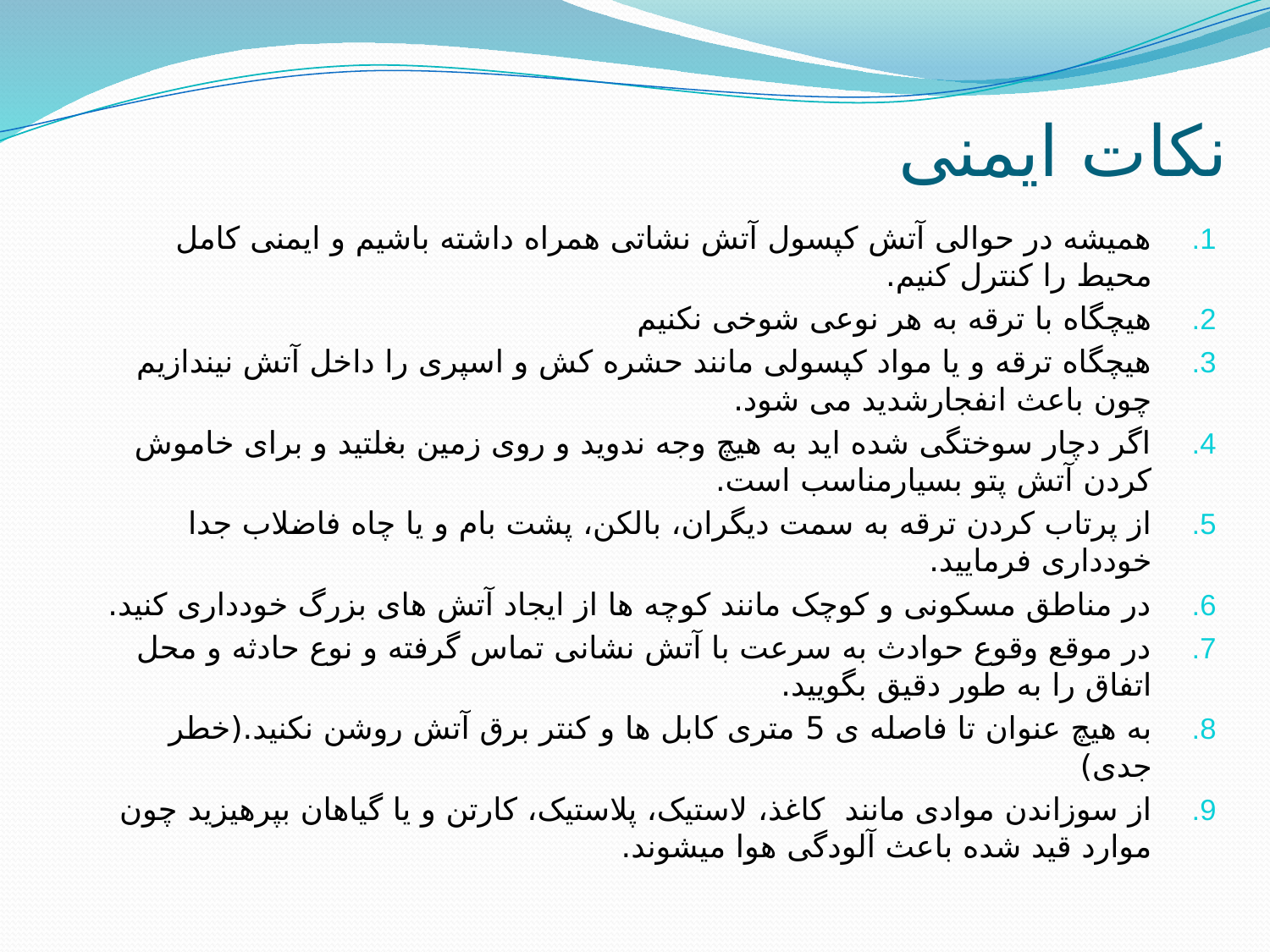

# نکات ایمنی
همیشه در حوالی آتش کپسول آتش نشاتی همراه داشته باشیم و ایمنی کامل محیط را کنترل کنیم.
هیچگاه با ترقه به هر نوعی شوخی نکنیم
هیچگاه ترقه و یا مواد کپسولی مانند حشره کش و اسپری را داخل آتش نیندازیم چون باعث انفجارشدید می شود.
اگر دچار سوختگی شده اید به هیچ وجه ندوید و روی زمین بغلتید و برای خاموش کردن آتش پتو بسیارمناسب است.
از پرتاب کردن ترقه به سمت دیگران، بالکن، پشت بام و یا چاه فاضلاب جدا خودداری فرمایید.
در مناطق مسکونی و کوچک مانند کوچه ها از ایجاد آتش های بزرگ خودداری کنید.
در موقع وقوع حوادث به سرعت با آتش نشانی تماس گرفته و نوع حادثه و محل اتفاق را به طور دقیق بگویید.
به هیچ عنوان تا فاصله ی 5 متری کابل ها و کنتر برق آتش روشن نکنید.(خطر جدی)
از سوزاندن موادی مانند  کاغذ،‌ لاستیک، پلاستیک، کارتن و یا گیاهان بپرهیزید چون موارد قید شده باعث آلودگی هوا میشوند.